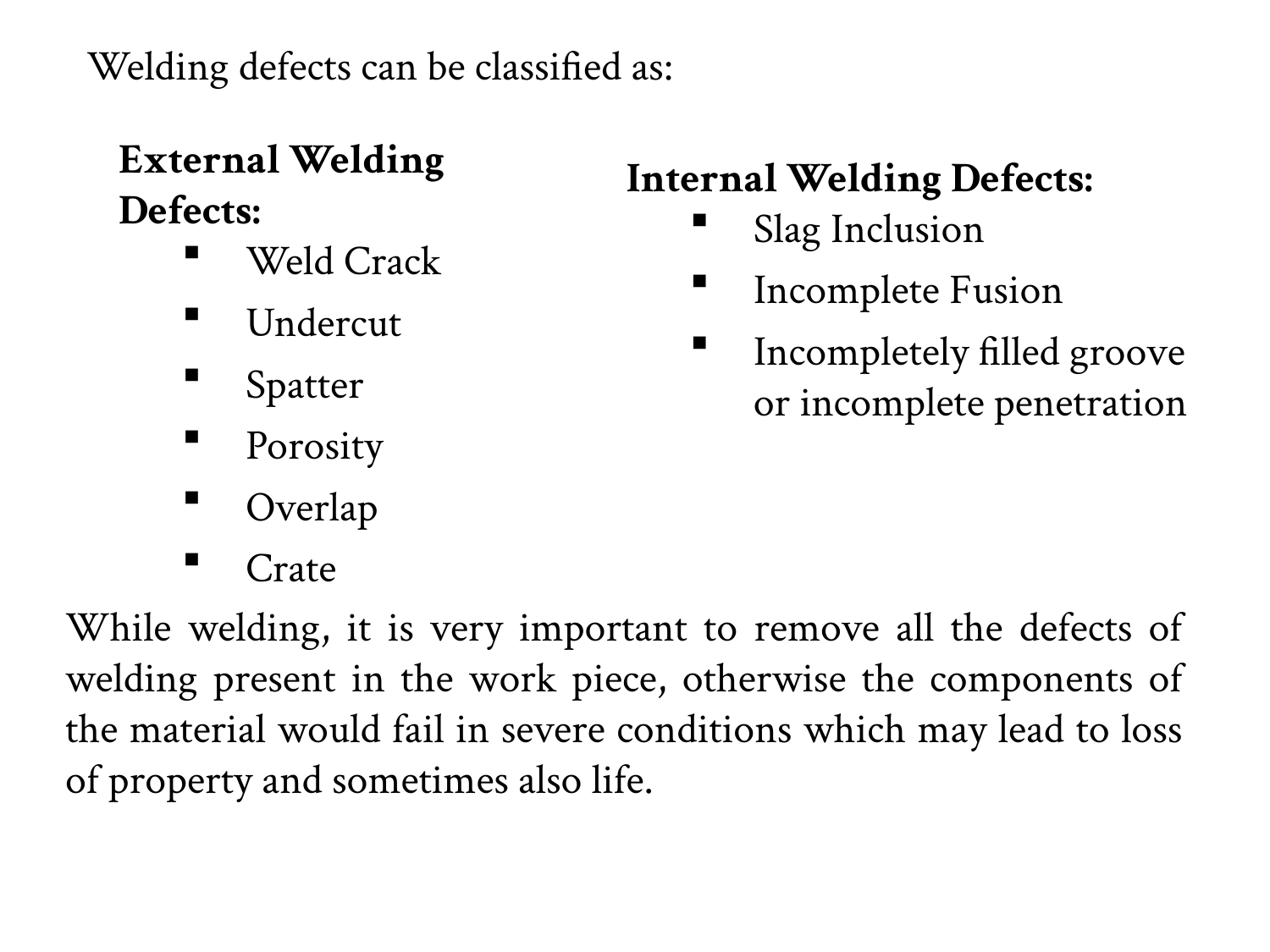

Welding defects can be classified as:
Internal Welding Defects:
Slag Inclusion
Incomplete Fusion
Incompletely filled groove or incomplete penetration
External Welding Defects:
Weld Crack
Undercut
Spatter
Porosity
Overlap
Crate
While welding, it is very important to remove all the defects of welding present in the work piece, otherwise the components of the material would fail in severe conditions which may lead to loss of property and sometimes also life.